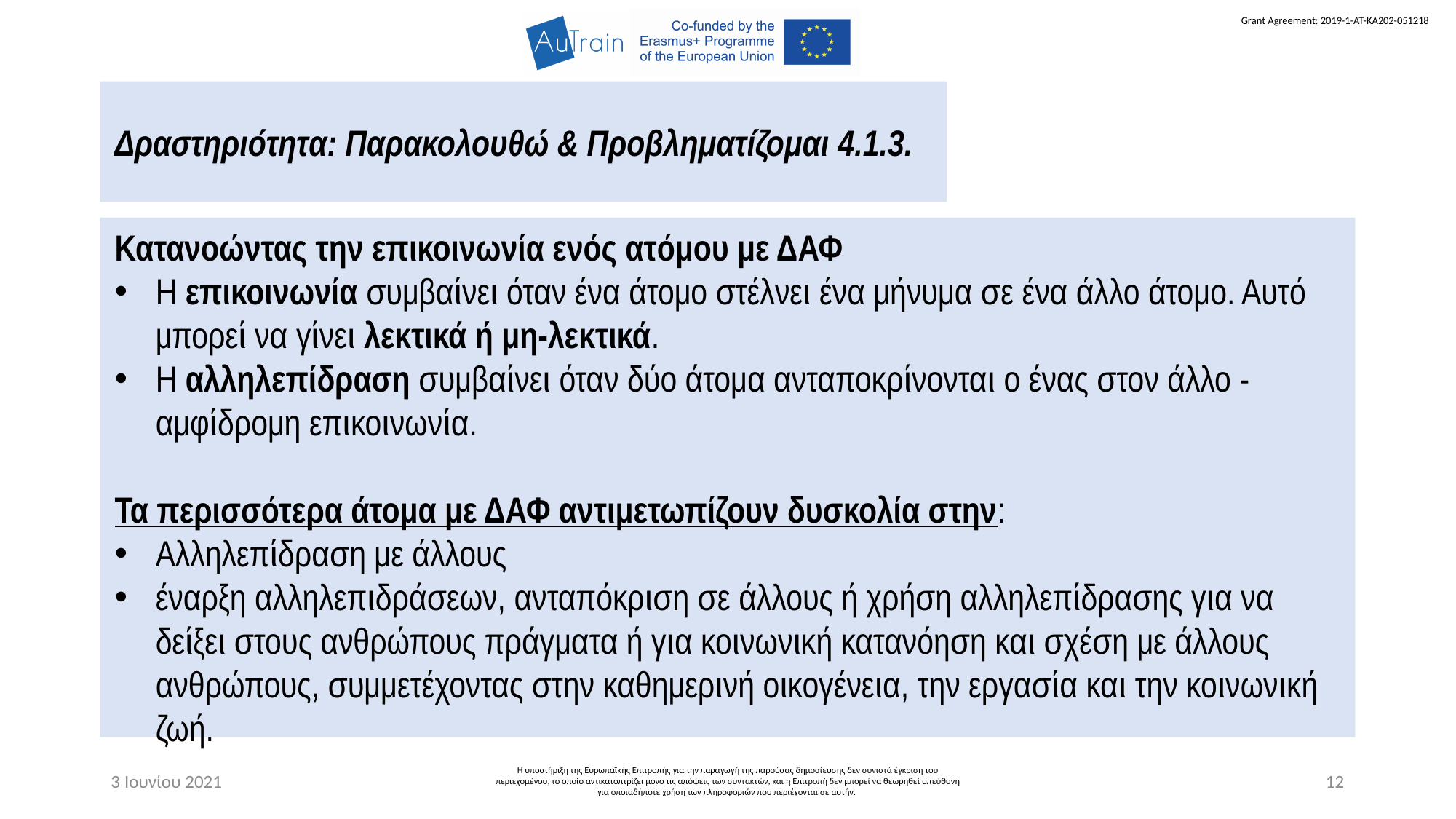

Δραστηριότητα: Παρακολουθώ & Προβληματίζομαι 4.1.3.
Κατανοώντας την επικοινωνία ενός ατόμου με ΔΑΦ
Η επικοινωνία συμβαίνει όταν ένα άτομο στέλνει ένα μήνυμα σε ένα άλλο άτομο. Αυτό μπορεί να γίνει λεκτικά ή μη-λεκτικά.
Η αλληλεπίδραση συμβαίνει όταν δύο άτομα ανταποκρίνονται ο ένας στον άλλο - αμφίδρομη επικοινωνία.

Τα περισσότερα άτομα με ΔΑΦ αντιμετωπίζουν δυσκολία στην:
Αλληλεπίδραση με άλλους
έναρξη αλληλεπιδράσεων, ανταπόκριση σε άλλους ή χρήση αλληλεπίδρασης για να δείξει στους ανθρώπους πράγματα ή για κοινωνική κατανόηση και σχέση με άλλους ανθρώπους, συμμετέχοντας στην καθημερινή οικογένεια, την εργασία και την κοινωνική ζωή.

3 Ιουνίου 2021
Η υποστήριξη της Ευρωπαϊκής Επιτροπής για την παραγωγή της παρούσας δημοσίευσης δεν συνιστά έγκριση του περιεχομένου, το οποίο αντικατοπτρίζει μόνο τις απόψεις των συντακτών, και η Επιτροπή δεν μπορεί να θεωρηθεί υπεύθυνη για οποιαδήποτε χρήση των πληροφοριών που περιέχονται σε αυτήν.
12